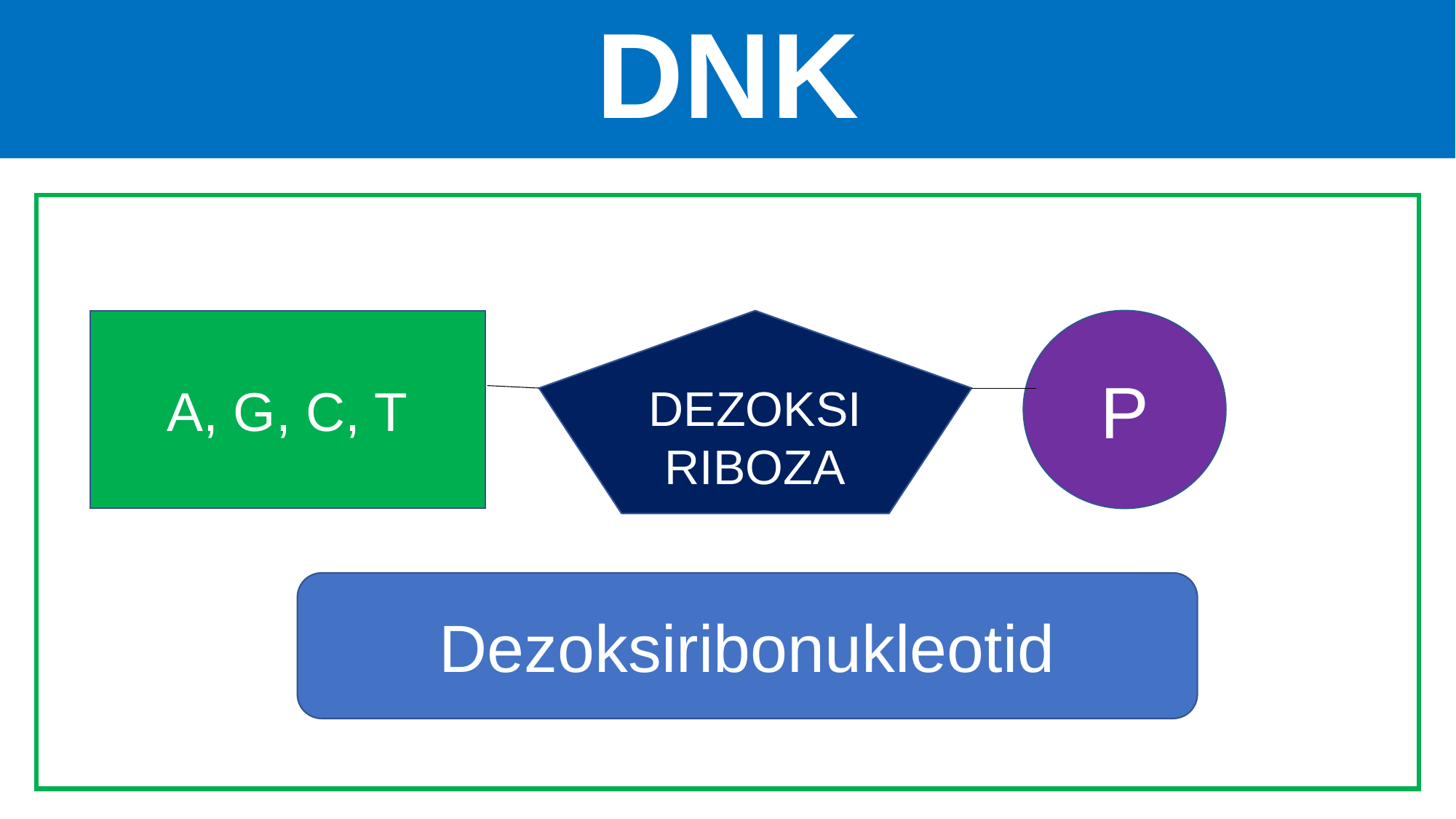

# DNK

A, G, C, T
DEZOKSIRIBOZA
P
Dezoksiribonukleotid